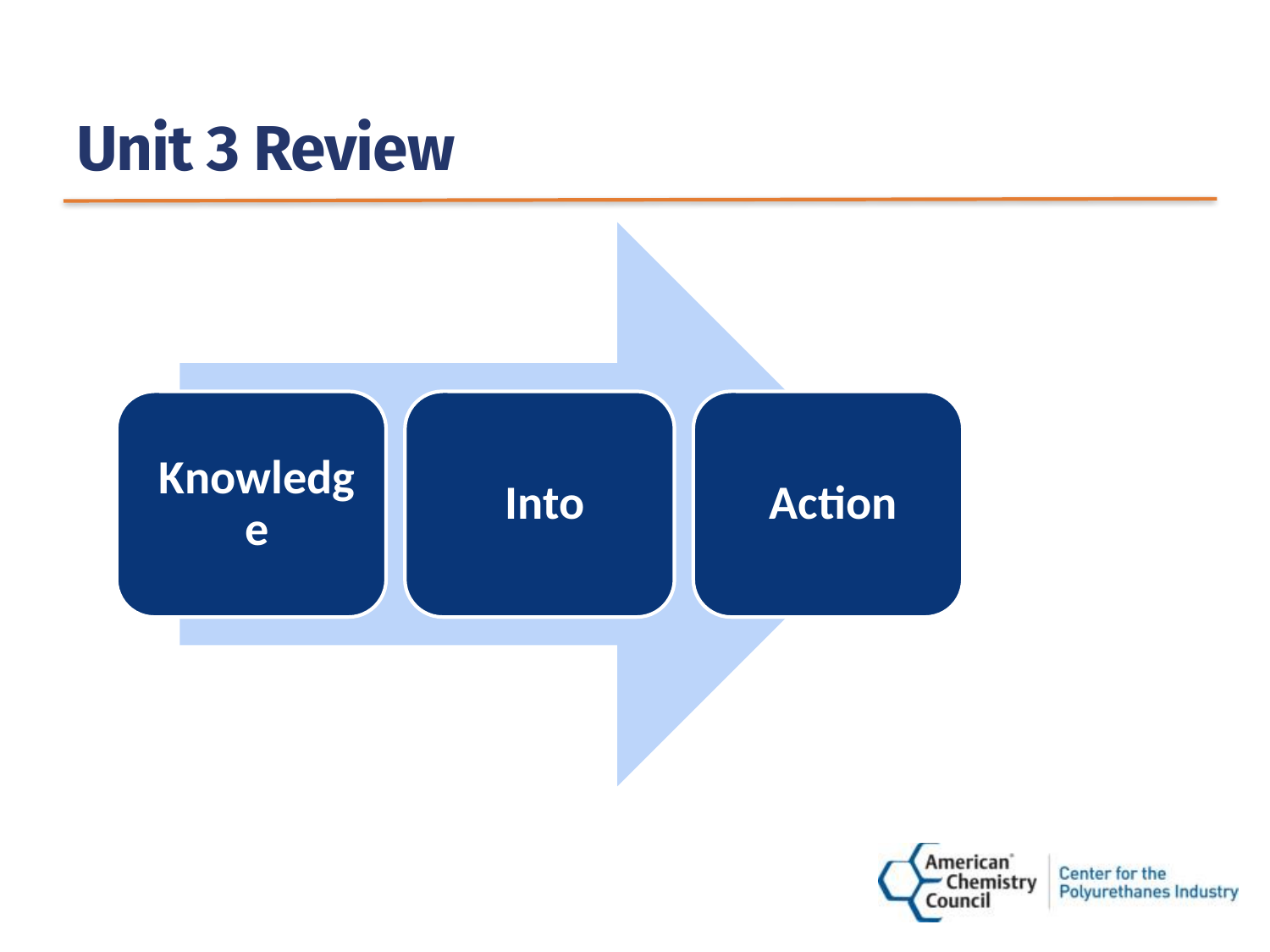

# Unit 3 Review
Knowledge
Into
Action